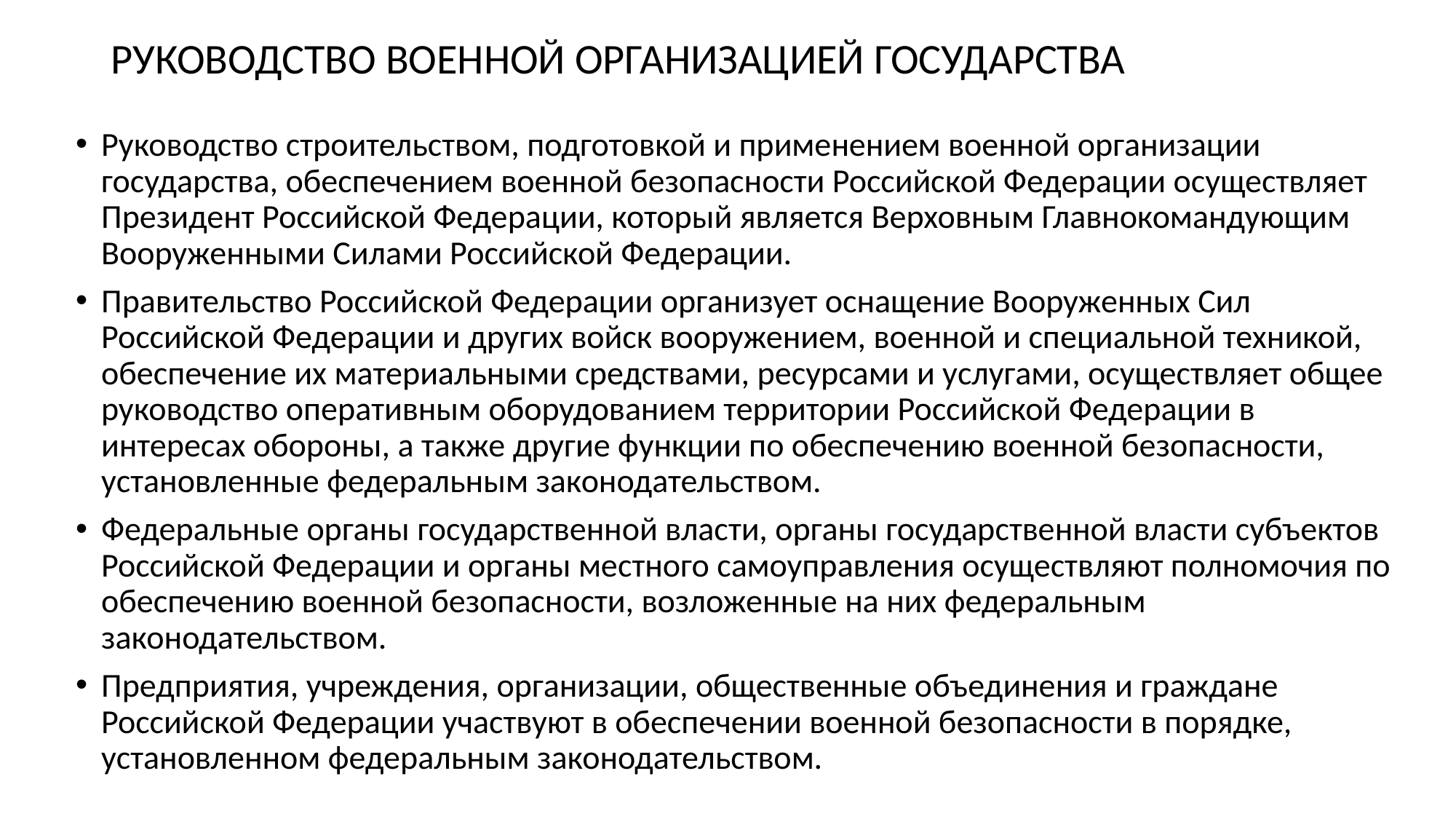

# РУКОВОДСТВО ВОЕННОЙ ОРГАНИЗАЦИЕЙ ГОСУДАРСТВА
Руководство строительством, подготовкой и применением военной организации государства, обеспечением военной безопасности Российской Федерации осуществляет Президент Российской Федерации, который является Верховным Главнокомандующим Вооруженными Силами Российской Федерации.
Правительство Российской Федерации организует оснащение Вооруженных Сил Российской Федерации и других войск вооружением, военной и специальной техникой, обеспечение их материальными средствами, ресурсами и услугами, осуществляет общее руководство оперативным оборудованием территории Российской Федерации в интересах обороны, а также другие функции по обеспечению военной безопасности, установленные федеральным законодательством.
Федеральные органы государственной власти, органы государственной власти субъектов Российской Федерации и органы местного самоуправления осуществляют полномочия по обеспечению военной безопасности, возложенные на них федеральным законодательством.
Предприятия, учреждения, организации, общественные объединения и граждане Российской Федерации участвуют в обеспечении военной безопасности в порядке, установленном федеральным законодательством.